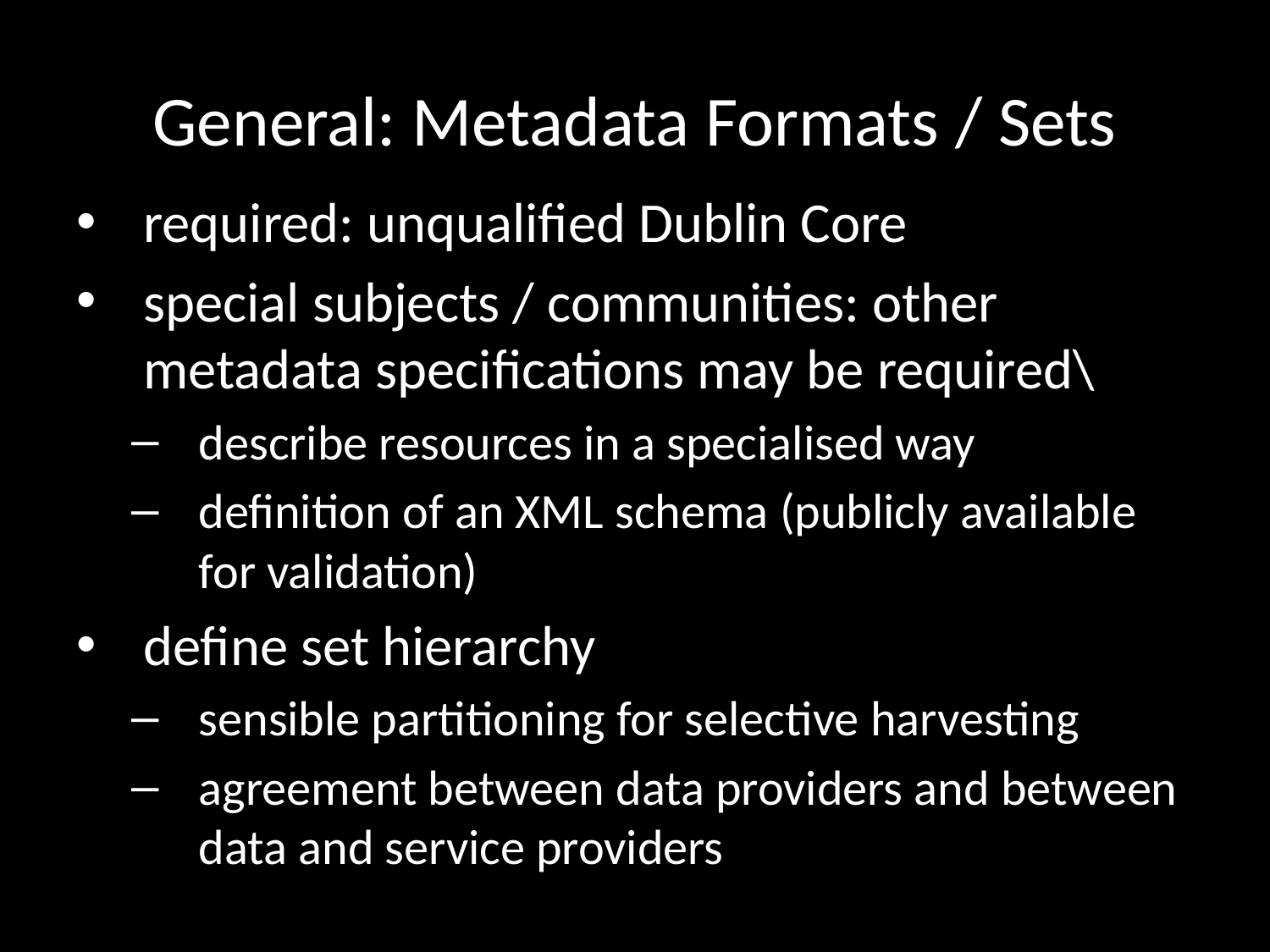

# General: Metadata Formats / Sets
required: unqualified Dublin Core
special subjects / communities: other metadata specifications may be required\
describe resources in a specialised way
definition of an XML schema (publicly available for validation)
define set hierarchy
sensible partitioning for selective harvesting
agreement between data providers and between data and service providers